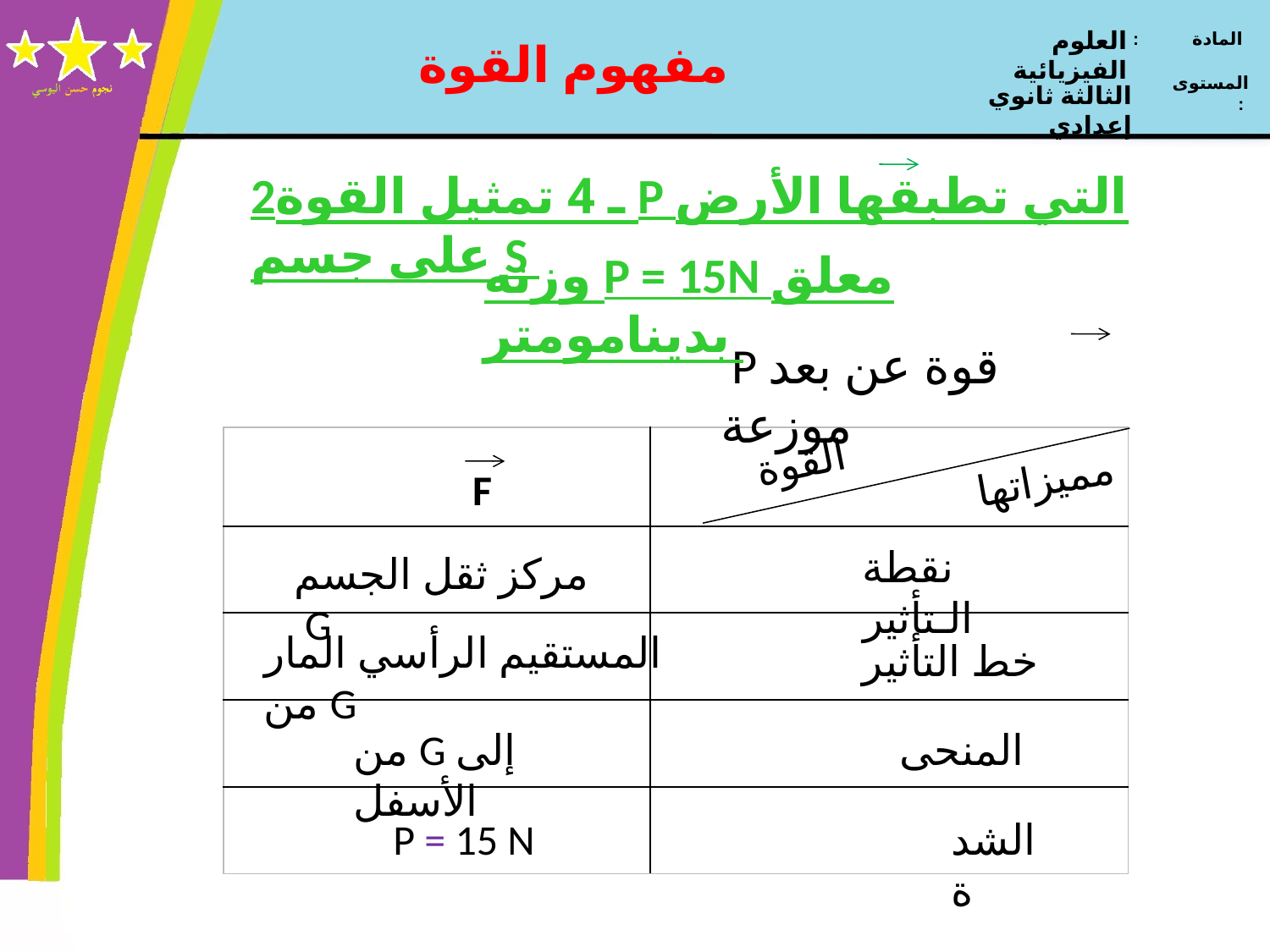

العلوم الفيزيائية
المادة           :
الثالثة ثانوي إعدادي
المستوى          :
مفهوم القوة
2ـ 4 تمثيل القوة P التي تطبقها الأرض على جسم S
وزنه P = 15N معلق بدينامومتر
 P قوة عن بعد موزعة
|  |  |
| --- | --- |
|  |  |
|  |  |
|  |  |
|  |  |
القوة

مميزاتها
F

نقطة الـتأثير
مركز ثقل الجسم   G

المستقيم الرأسي المار من G

خط التأثير
المنحى
من G إلى الأسفل
الشدة
P = 15 N